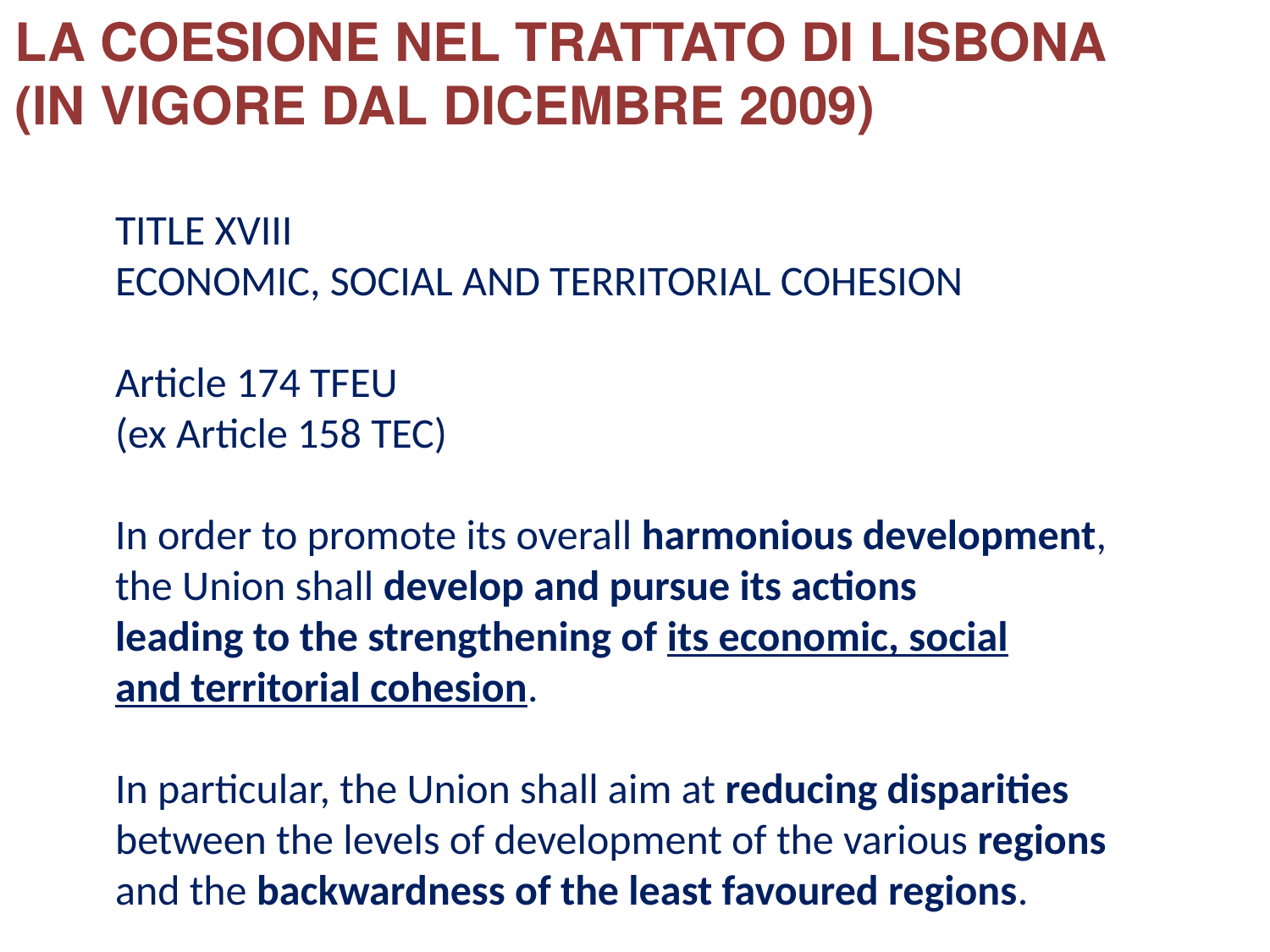

LA COESIONE NEL TRATTATO DI LISBONA
(IN VIGORE DAL DICEMBRE 2009)

	TITLE XVIII
ECONOMIC, SOCIAL AND TERRITORIAL COHESION
Article 174 TFEU
(ex Article 158 TEC)
In order to promote its overall harmonious development,
the Union shall develop and pursue its actions
leading to the strengthening of its economic, social
and territorial cohesion.
In particular, the Union shall aim at reducing disparities between the levels of development of the various regions
and the backwardness of the least favoured regions.